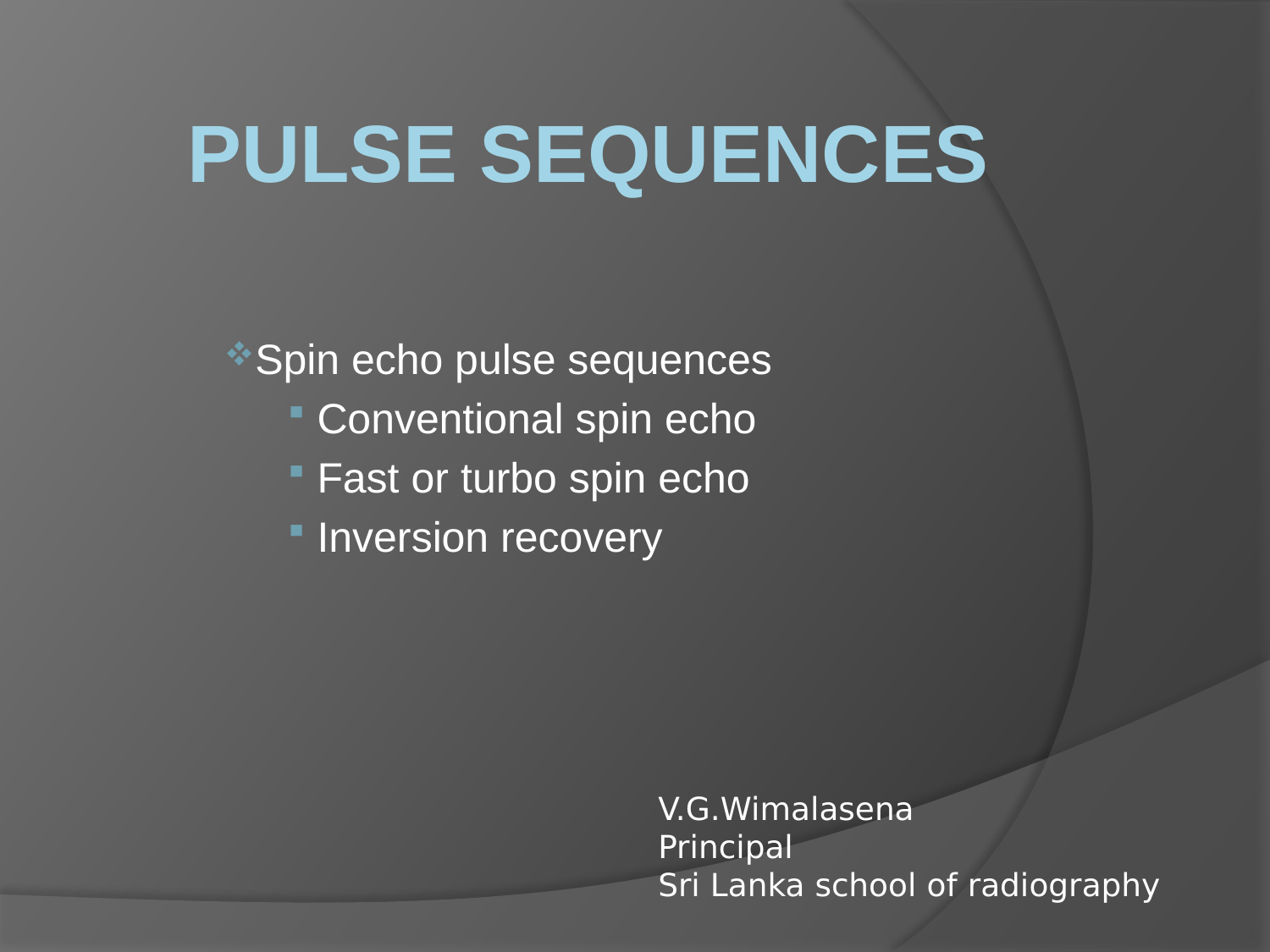

# Pulse sequences
Spin echo pulse sequences
 Conventional spin echo
 Fast or turbo spin echo
 Inversion recovery
V.G.Wimalasena
Principal
Sri Lanka school of radiography